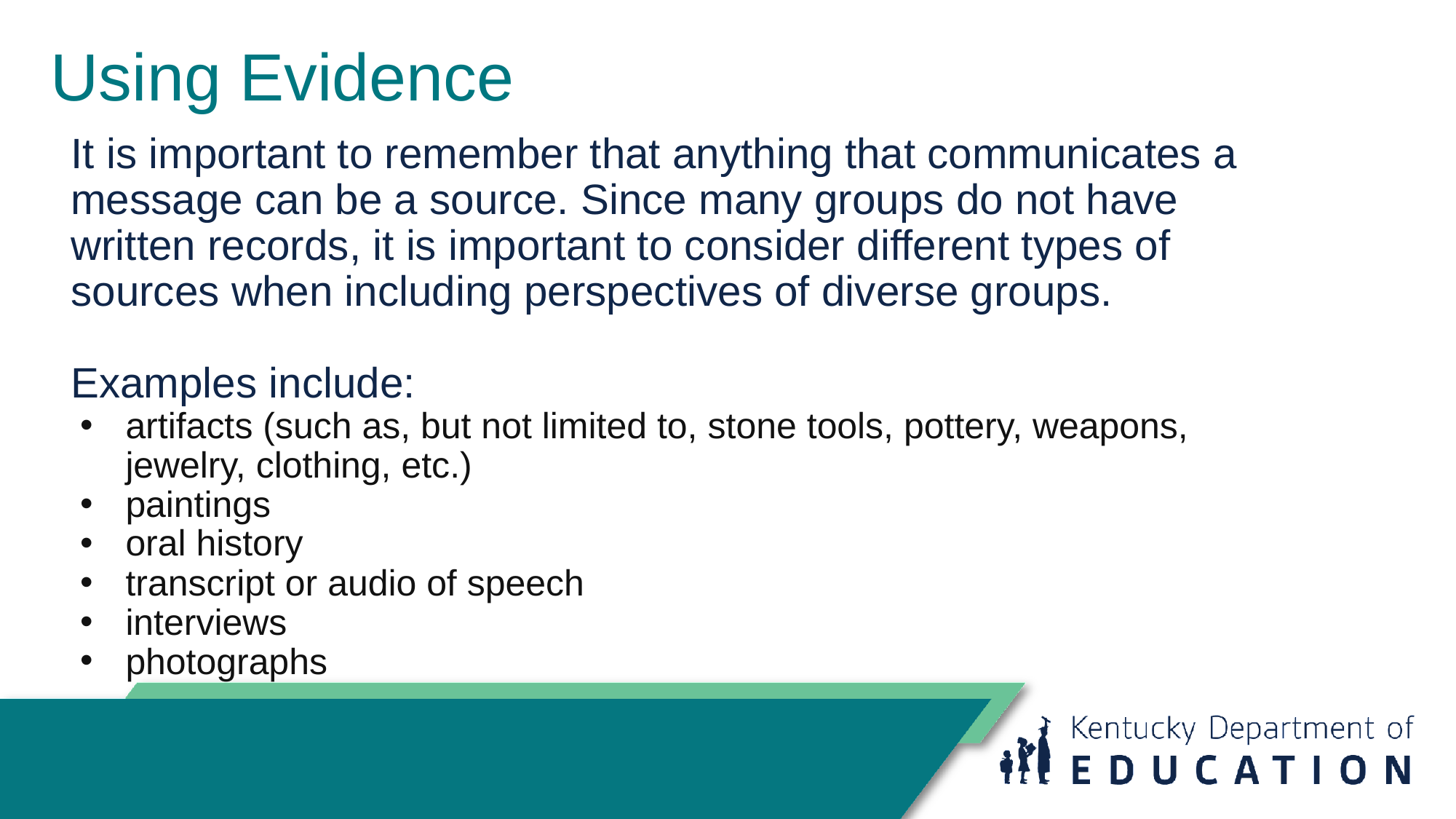

# Using Evidence
It is important to remember that anything that communicates a message can be a source. Since many groups do not have written records, it is important to consider different types of sources when including perspectives of diverse groups.

Examples include:
artifacts (such as, but not limited to, stone tools, pottery, weapons, jewelry, clothing, etc.)
paintings
oral history
transcript or audio of speech
interviews
photographs